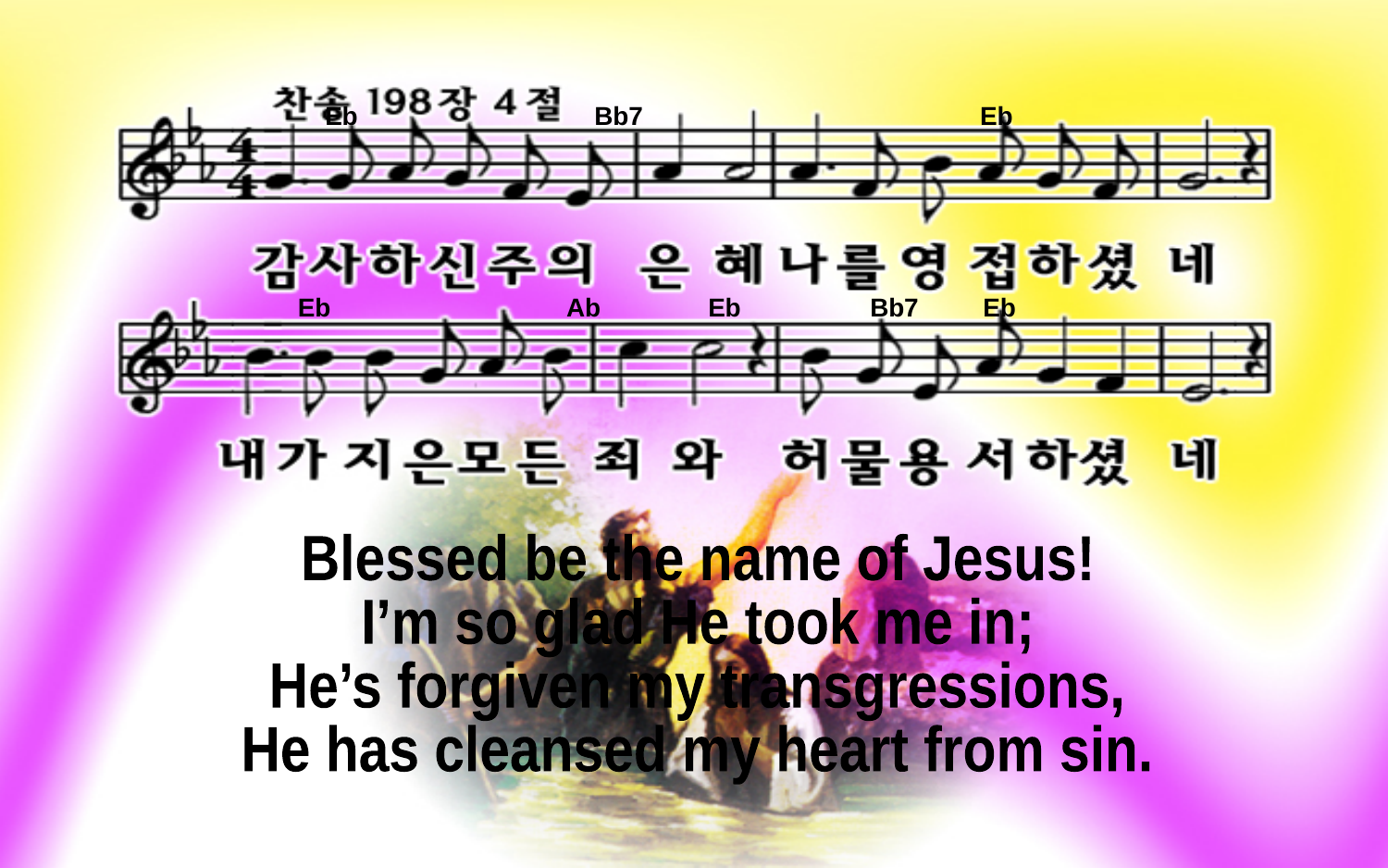

Eb                                 Bb7                                               Eb
Eb                                 Ab               Eb                  Bb7         Eb
Blessed be the name of Jesus!
I’m so glad He took me in;
He’s forgiven my transgressions,
He has cleansed my heart from sin.